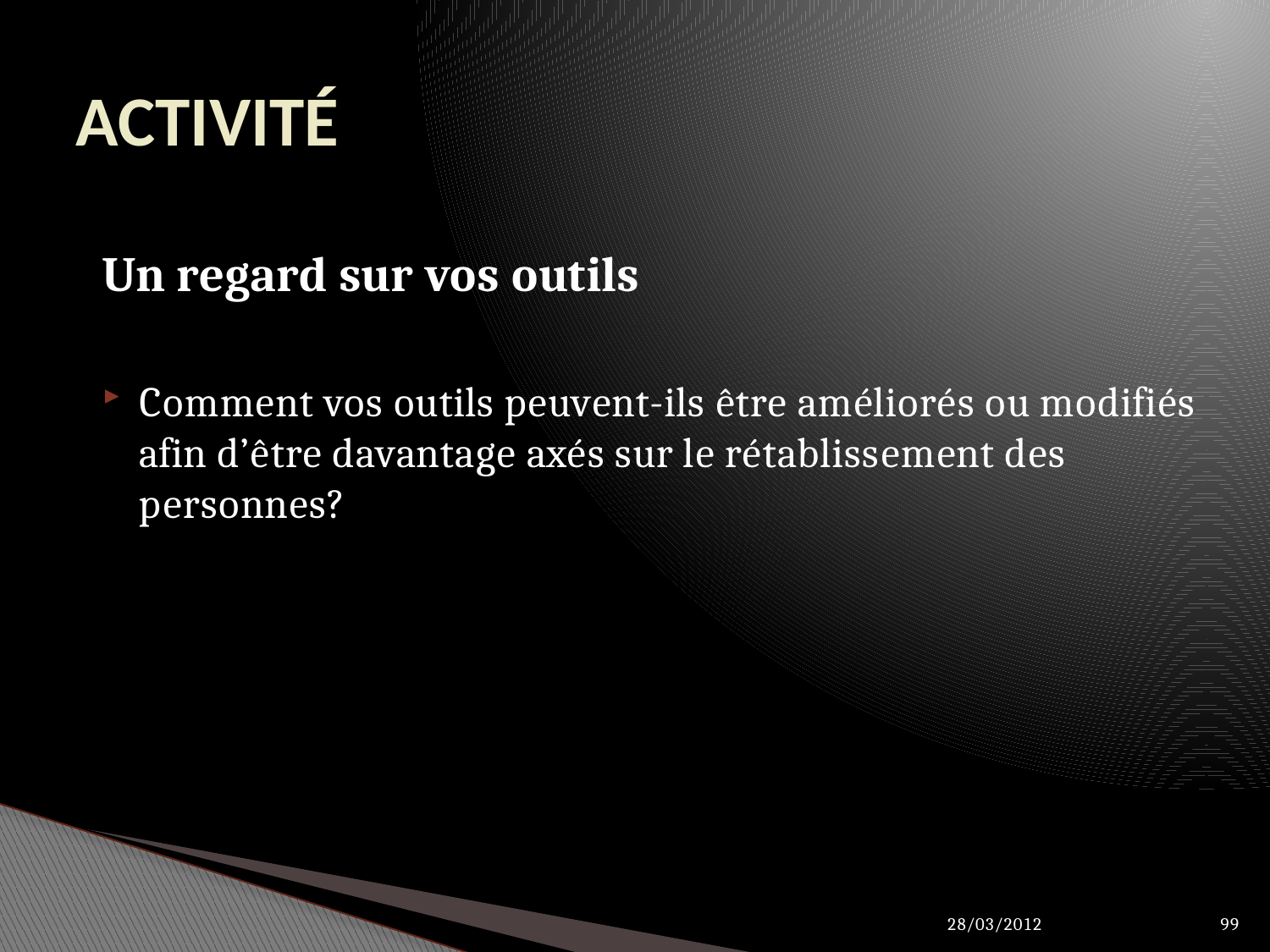

# ACTIVITÉ
Un regard sur vos outils

Comment vos outils peuvent-ils être améliorés ou modifiés afin d’être davantage axés sur le rétablissement des personnes?

28/03/2012

99